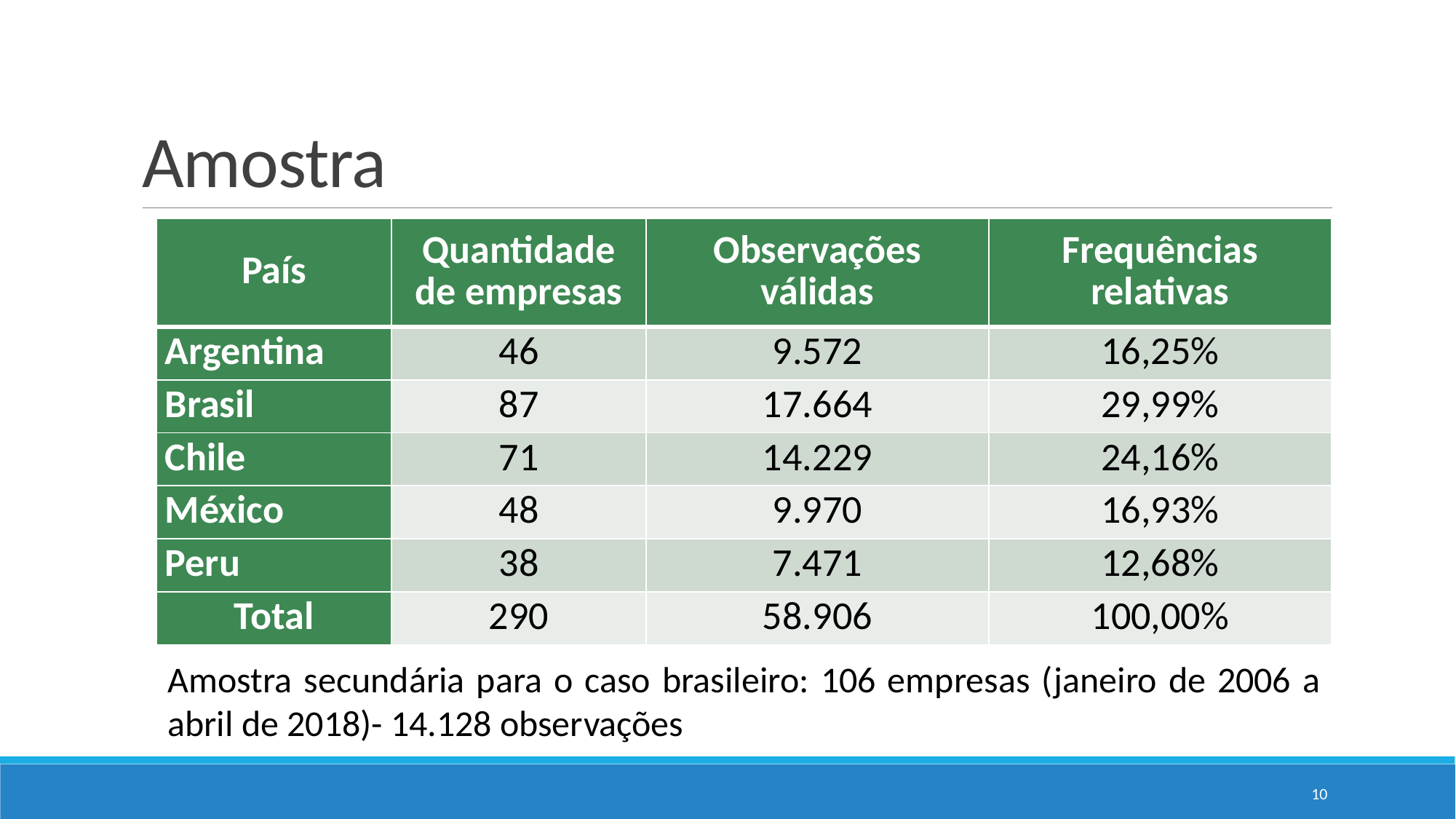

# Amostra
| País | Quantidade de empresas | Observações válidas | Frequências relativas |
| --- | --- | --- | --- |
| Argentina | 46 | 9.572 | 16,25% |
| Brasil | 87 | 17.664 | 29,99% |
| Chile | 71 | 14.229 | 24,16% |
| México | 48 | 9.970 | 16,93% |
| Peru | 38 | 7.471 | 12,68% |
| Total | 290 | 58.906 | 100,00% |
Amostra secundária para o caso brasileiro: 106 empresas (janeiro de 2006 a abril de 2018)- 14.128 observações
10